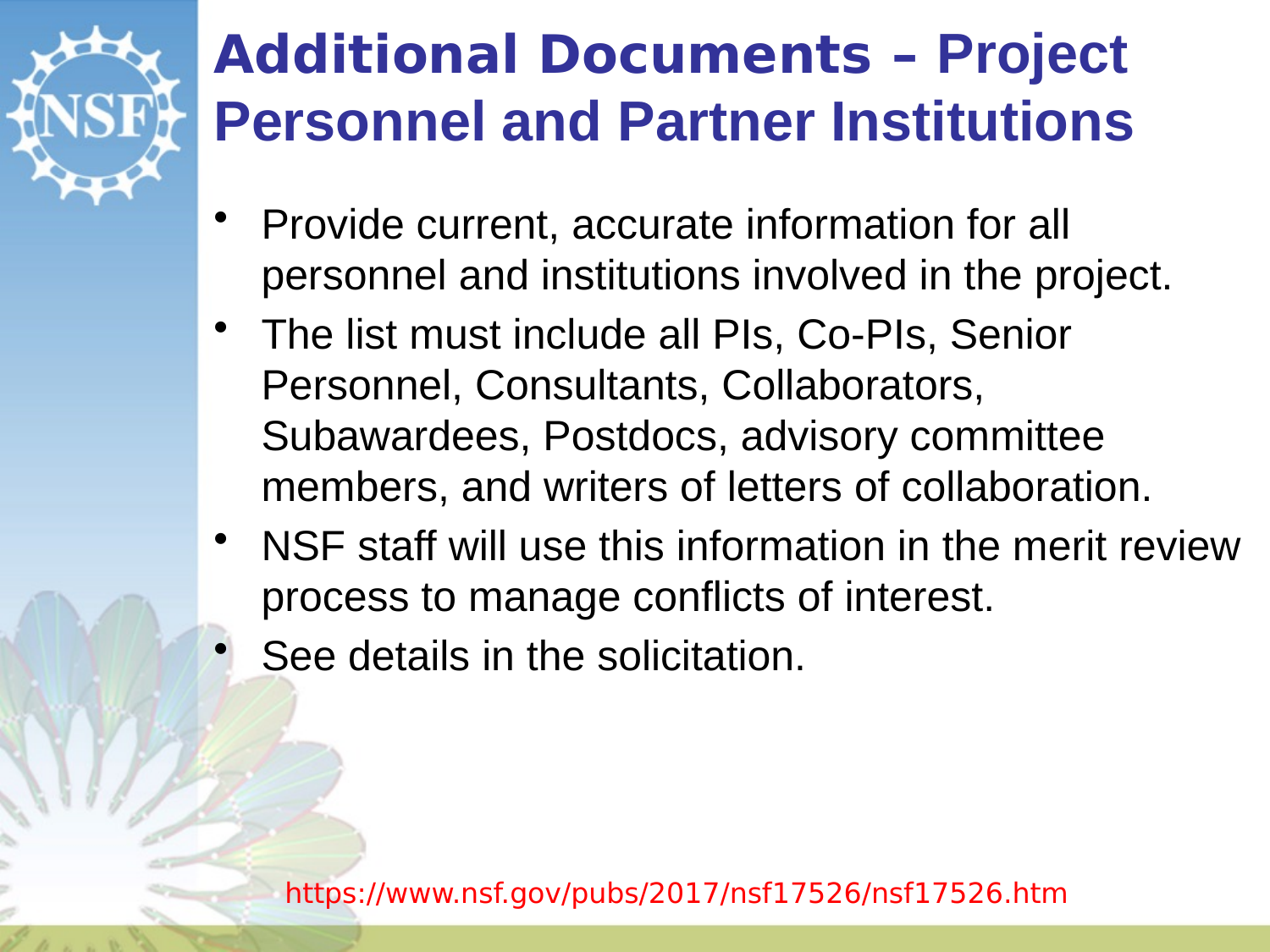

Additional Documents – Project Personnel and Partner Institutions
Provide current, accurate information for all personnel and institutions involved in the project.
The list must include all PIs, Co-PIs, Senior Personnel, Consultants, Collaborators, Subawardees, Postdocs, advisory committee members, and writers of letters of collaboration.
NSF staff will use this information in the merit review process to manage conflicts of interest.
See details in the solicitation.

https://www.nsf.gov/pubs/2017/nsf17526/nsf17526.htm